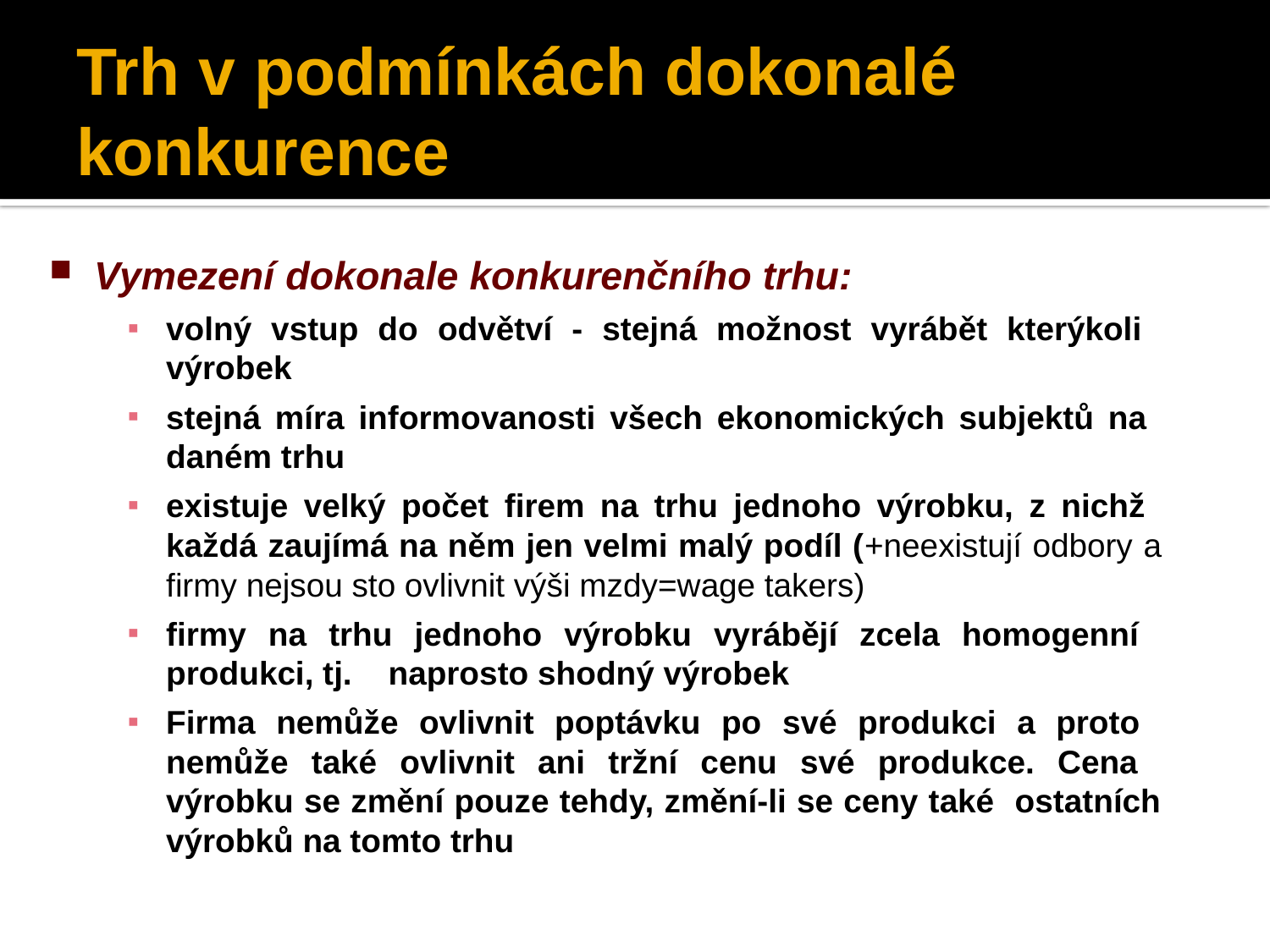

# Trh v podmínkách dokonalé konkurence
Vymezení dokonale konkurenčního trhu:
volný vstup do odvětví - stejná možnost vyrábět kterýkoli  výrobek
stejná míra informovanosti všech ekonomických subjektů na  daném trhu
existuje velký počet firem na trhu jednoho výrobku, z nichž  každá zaujímá na něm jen velmi malý podíl (+neexistují odbory a firmy nejsou sto ovlivnit výši mzdy=wage takers)
firmy na trhu jednoho výrobku vyrábějí zcela homogenní  produkci, tj.    naprosto shodný výrobek
Firma nemůže ovlivnit poptávku po své produkci a proto  nemůže také ovlivnit ani tržní cenu své produkce. Cena  výrobku se změní pouze tehdy, změní-li se ceny také  ostatních výrobků na tomto trhu